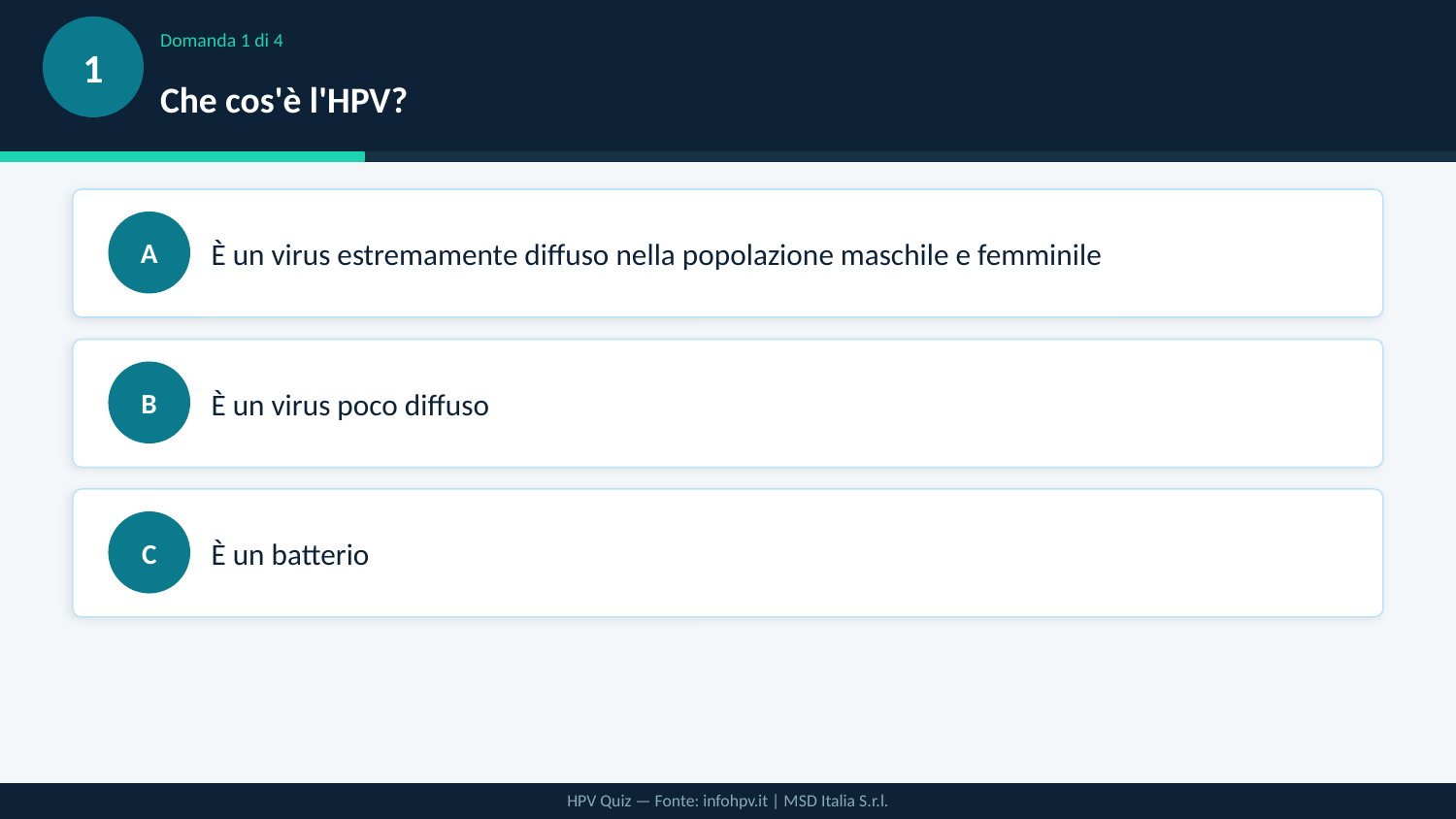

1
Domanda 1 di 4
Che cos'è l'HPV?

È un virus estremamente diffuso nella popolazione maschile e femminile

A

È un virus poco diffuso

B

È un batterio

C

HPV Quiz — Fonte: infohpv.it | MSD Italia S.r.l.